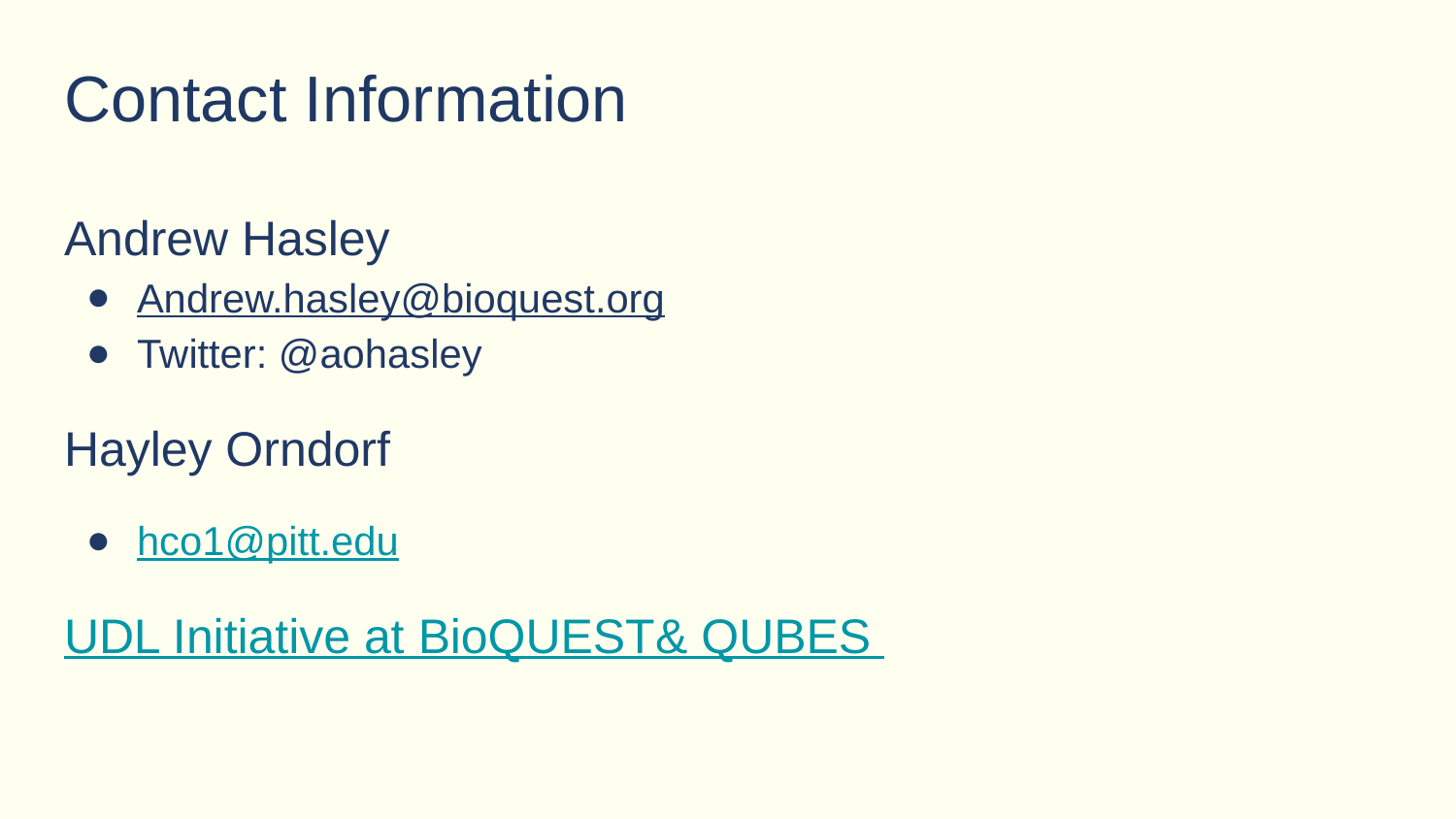

# Contact Information
Andrew Hasley
Andrew.hasley@bioquest.org
Twitter: @aohasley
Hayley Orndorf
hco1@pitt.edu
UDL Initiative at BioQUEST& QUBES